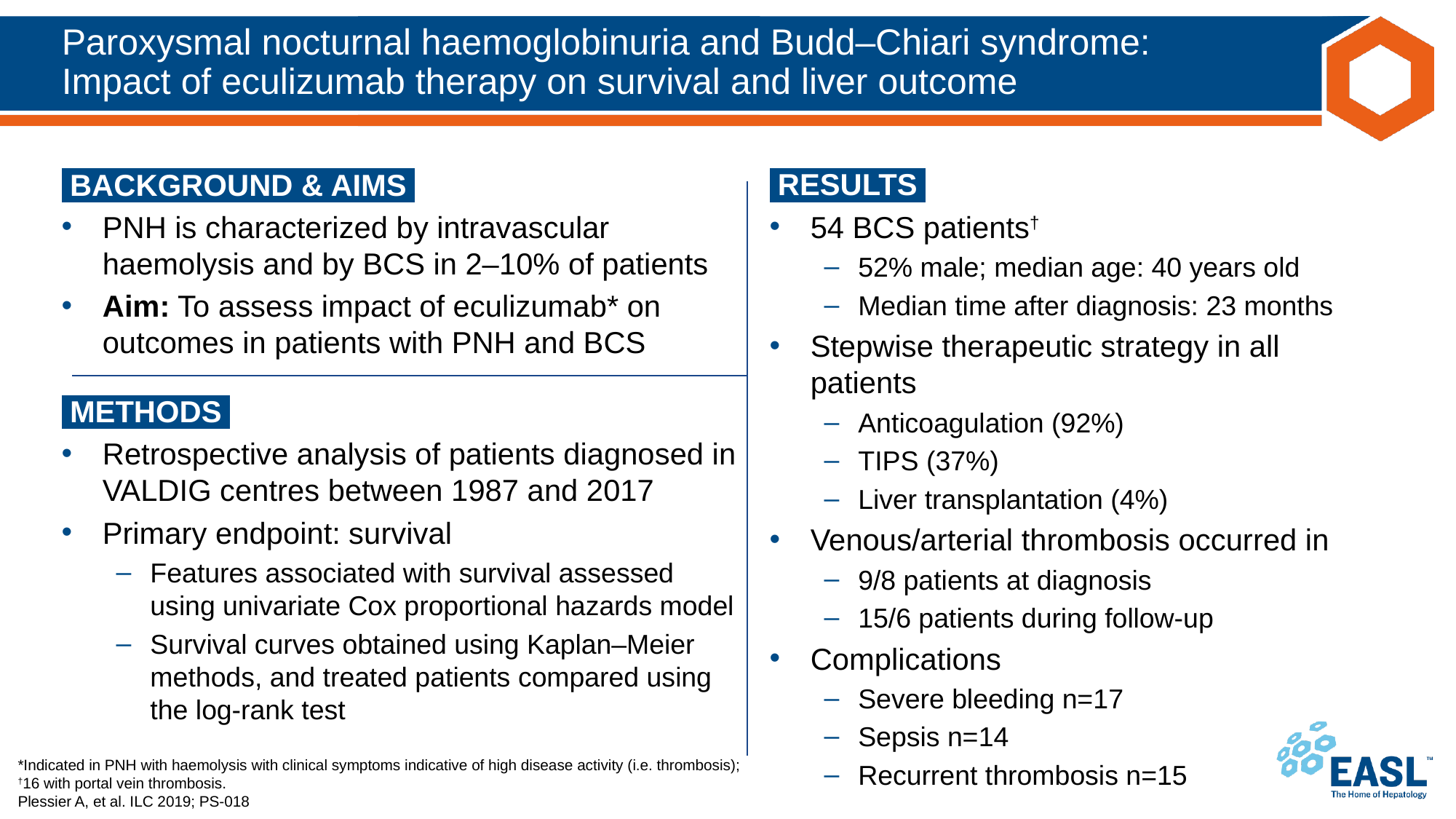

# Paroxysmal nocturnal haemoglobinuria and Budd–Chiari syndrome: Impact of eculizumab therapy on survival and liver outcome
 BACKGROUND & AIMS ​
PNH is characterized by intravascular haemolysis and by BCS in 2–10% of patients
Aim: To assess impact of eculizumab* on outcomes in patients with PNH and BCS
 RESULTS ‌
54 BCS patients†
52% male; median age: 40 years old
Median time after diagnosis: 23 months
Stepwise therapeutic strategy in all patients
Anticoagulation (92%)
TIPS (37%)
Liver transplantation (4%)
Venous/arterial thrombosis occurred in
9/8 patients at diagnosis
15/6 patients during follow-up
Complications
Severe bleeding n=17
Sepsis n=14
Recurrent thrombosis n=15
Patients with PSC (N=234)
64% male
45 years median age
61% taking ursodeoxycholic acid
R
Simtuzumab
Placebo
96W
Data analysis
Treatment arms combined*
Cumulative follow-up: 371 patient years
Magnitude of ALP fluctuation and associations with clinical outcome evaluated
 METHODS ‌
Retrospective analysis of patients diagnosed in VALDIG centres between 1987 and 2017
Primary endpoint: survival
Features associated with survival assessed using univariate Cox proportional hazards model
Survival curves obtained using Kaplan–Meier methods, and treated patients compared using the log-rank test
*Indicated in PNH with haemolysis with clinical symptoms indicative of high disease activity (i.e. thrombosis);
†16 with portal vein thrombosis.
Plessier A, et al. ILC 2019; PS-018